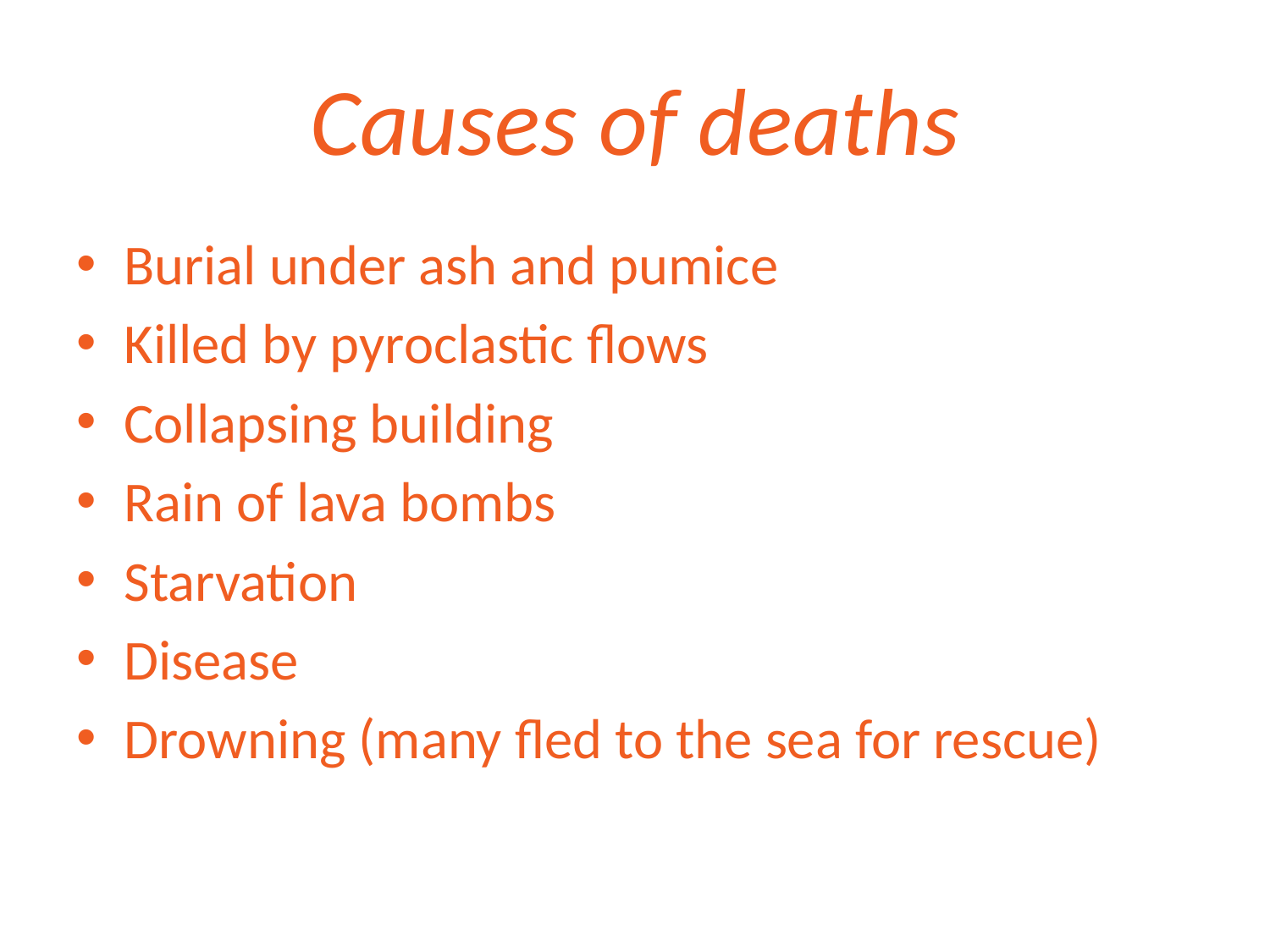

# Causes of deaths
Burial under ash and pumice
Killed by pyroclastic flows
Collapsing building
Rain of lava bombs
Starvation
Disease
Drowning (many fled to the sea for rescue)